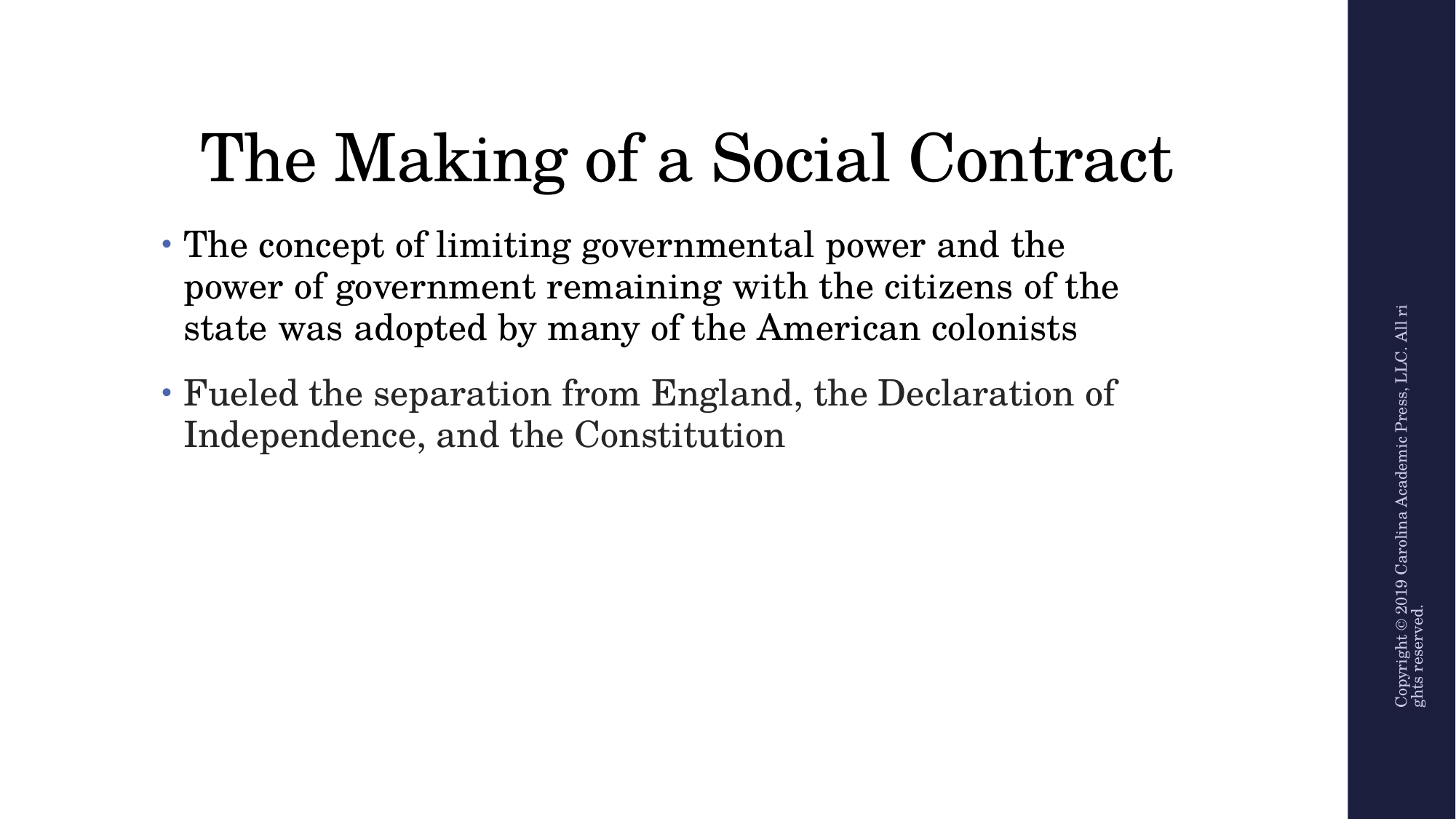

# The Making of a Social Contract
The concept of limiting governmental power and the power of government remaining with the citizens of the state was adopted by many of the American colonists
Fueled the separation from England, the Declaration of Independence, and the Constitution

Copyright © 2019 Carolina Academic Press, LLC. All rights reserved.